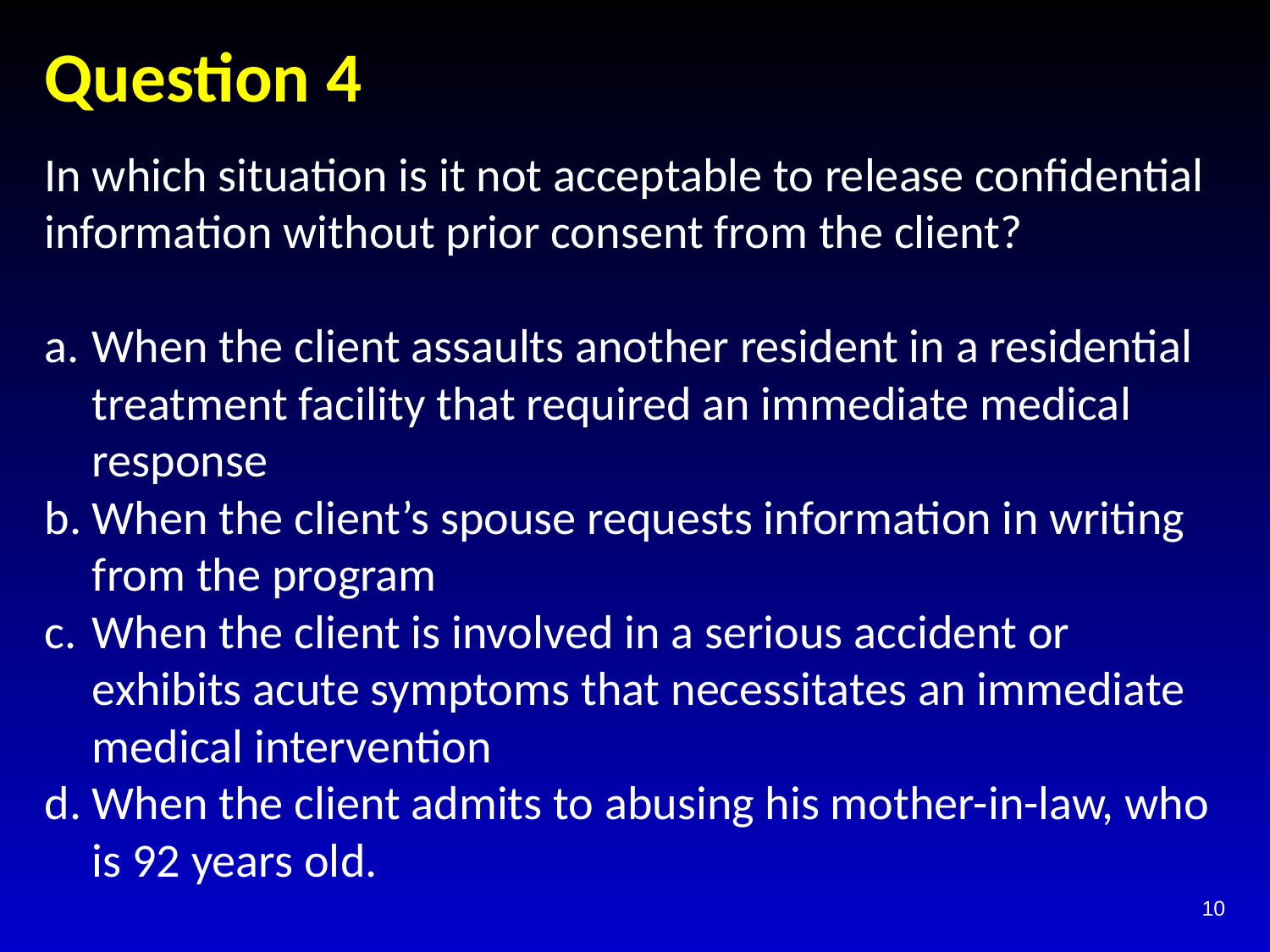

# Question 4
In which situation is it not acceptable to release confidential information without prior consent from the client?

When the client assaults another resident in a residential treatment facility that required an immediate medical response
When the client’s spouse requests information in writing from the program
When the client is involved in a serious accident or exhibits acute symptoms that necessitates an immediate medical intervention
When the client admits to abusing his mother-in-law, who is 92 years old.
10